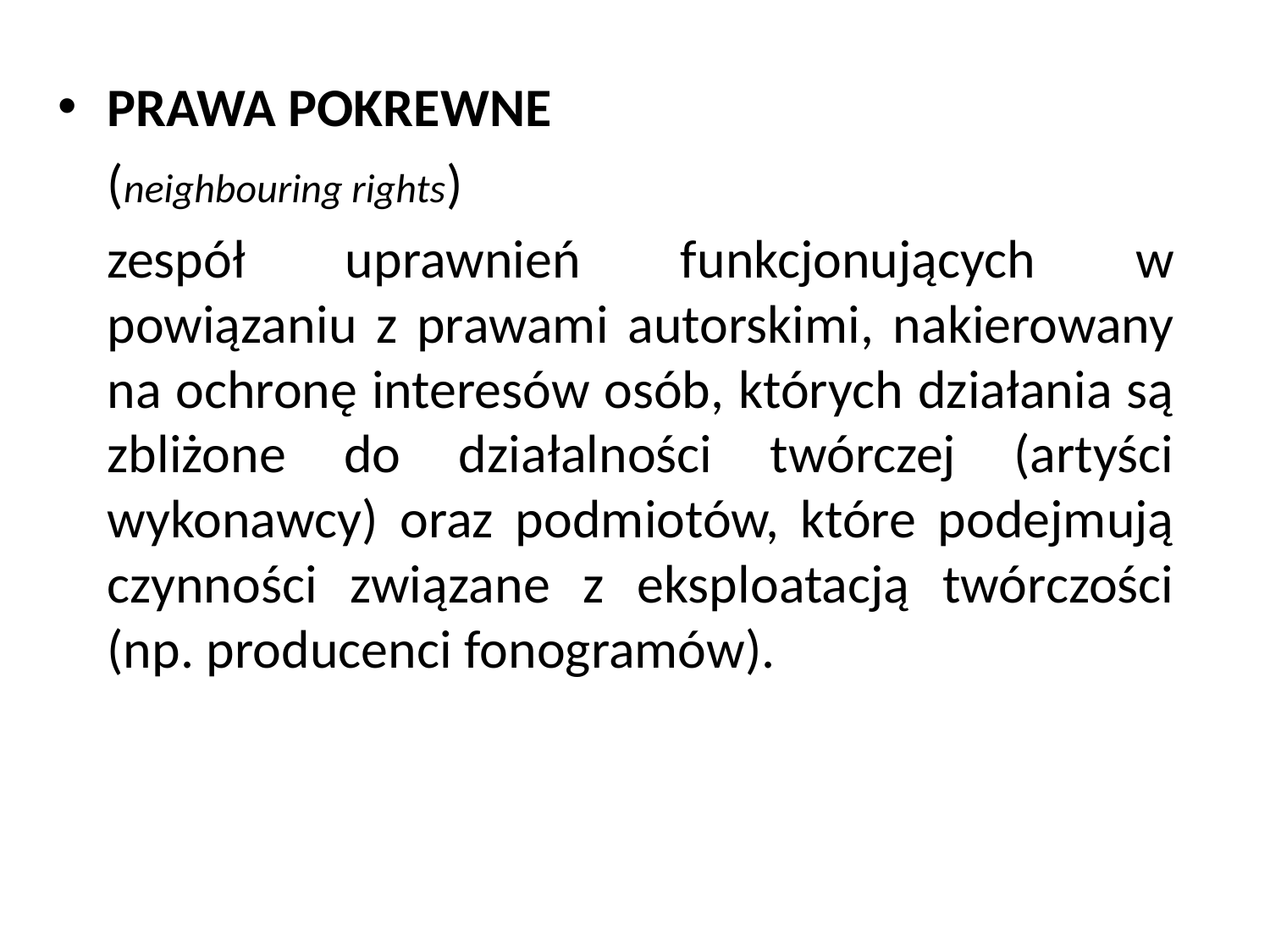

PRAWA POKREWNE
	(neighbouring rights)
	zespół uprawnień funkcjonujących w powiązaniu z prawami autorskimi, nakierowany na ochronę interesów osób, których działania są zbliżone do działalności twórczej (artyści wykonawcy) oraz podmiotów, które podejmują czynności związane z eksploatacją twórczości (np. producenci fonogramów).